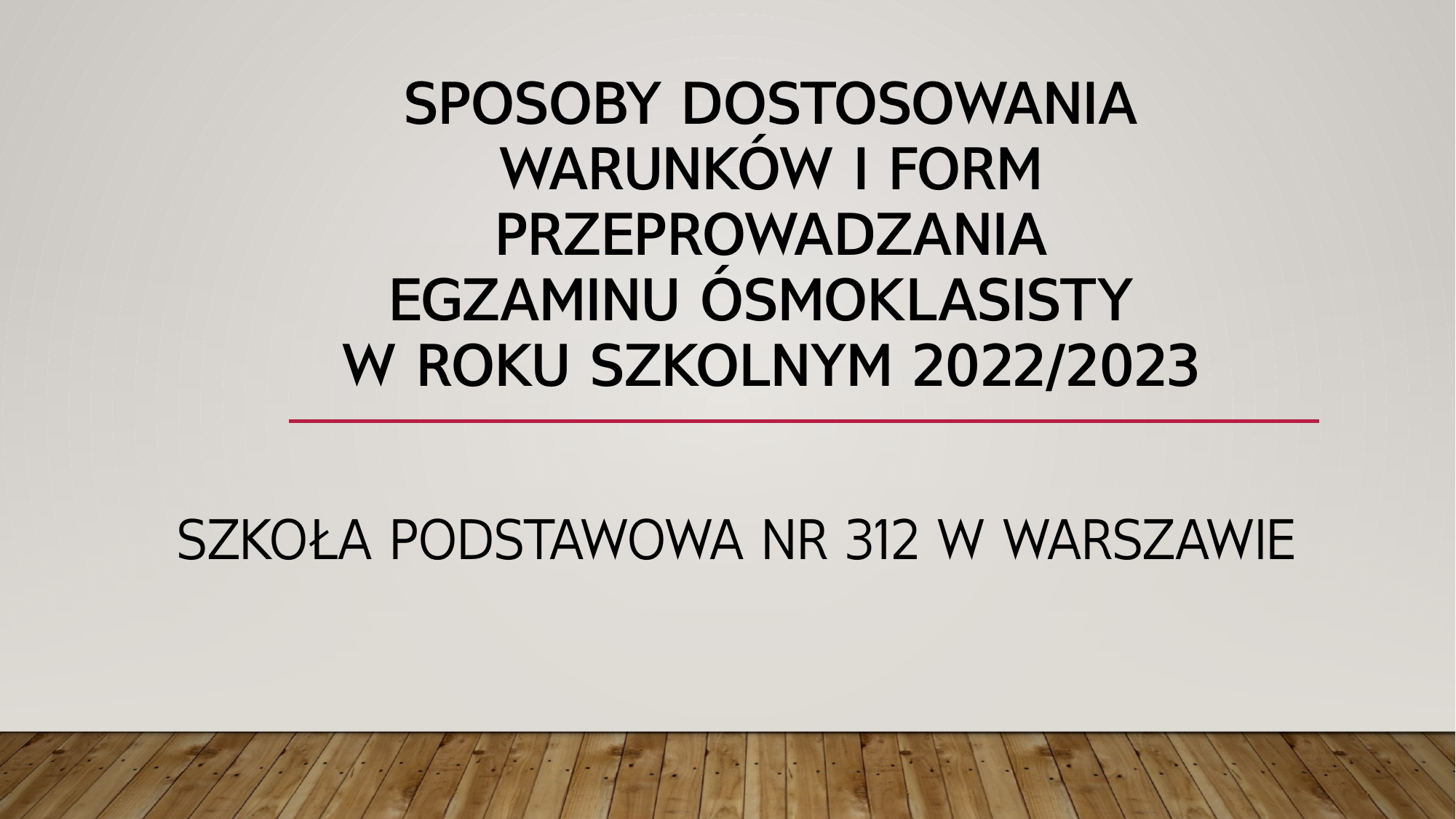

# Sposoby dostosowania warunków i form przeprowadzania egzaminu ósmoklasisty w roku szkolnym 2022/2023
Szkoła podstawowa nr 312 w warszawie